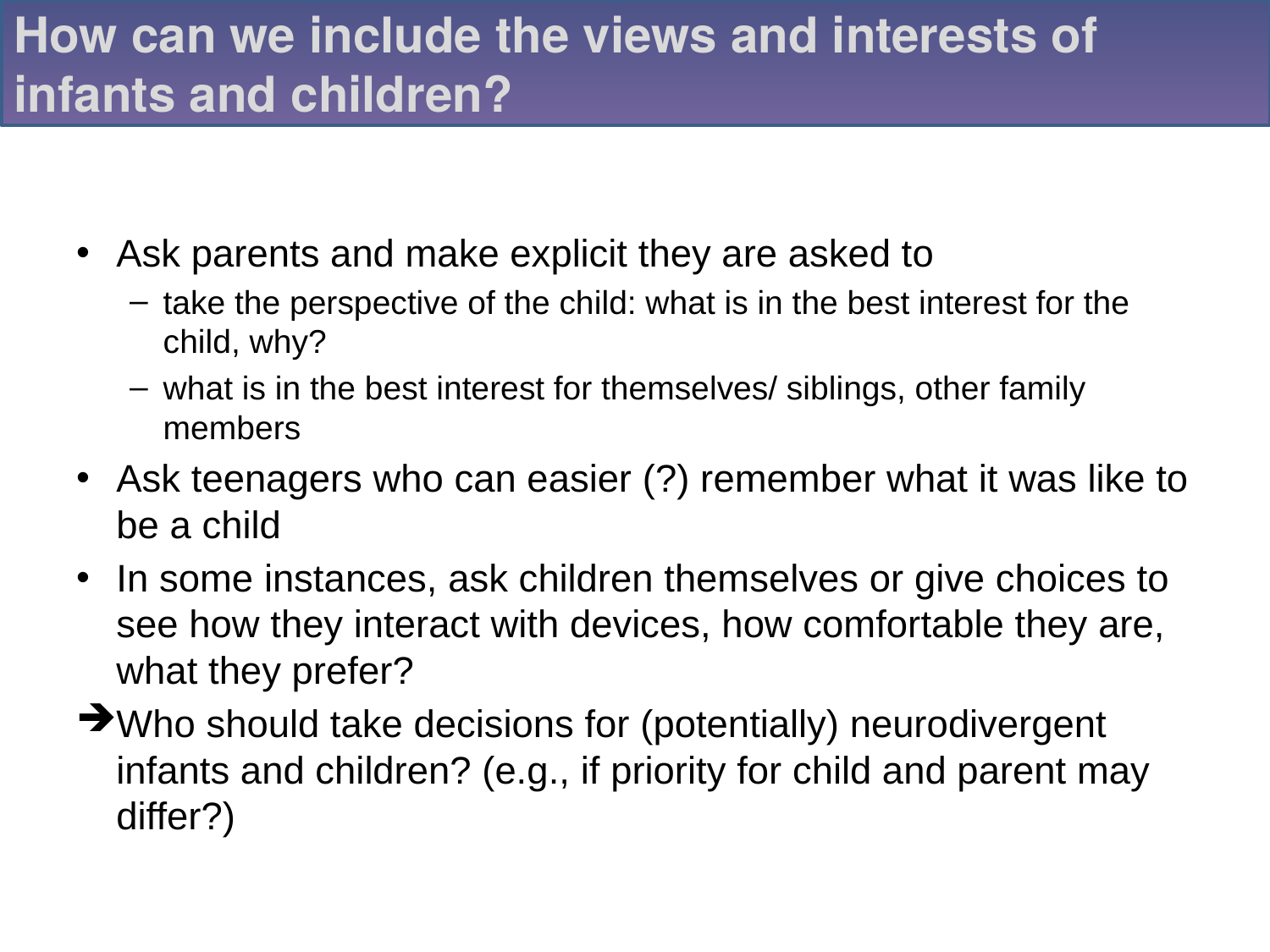

How can we include the views and interests of infants and children?
Ask parents and make explicit they are asked to
take the perspective of the child: what is in the best interest for the child, why?
what is in the best interest for themselves/ siblings, other family members
Ask teenagers who can easier (?) remember what it was like to be a child
In some instances, ask children themselves or give choices to see how they interact with devices, how comfortable they are, what they prefer?
Who should take decisions for (potentially) neurodivergent infants and children? (e.g., if priority for child and parent may differ?)